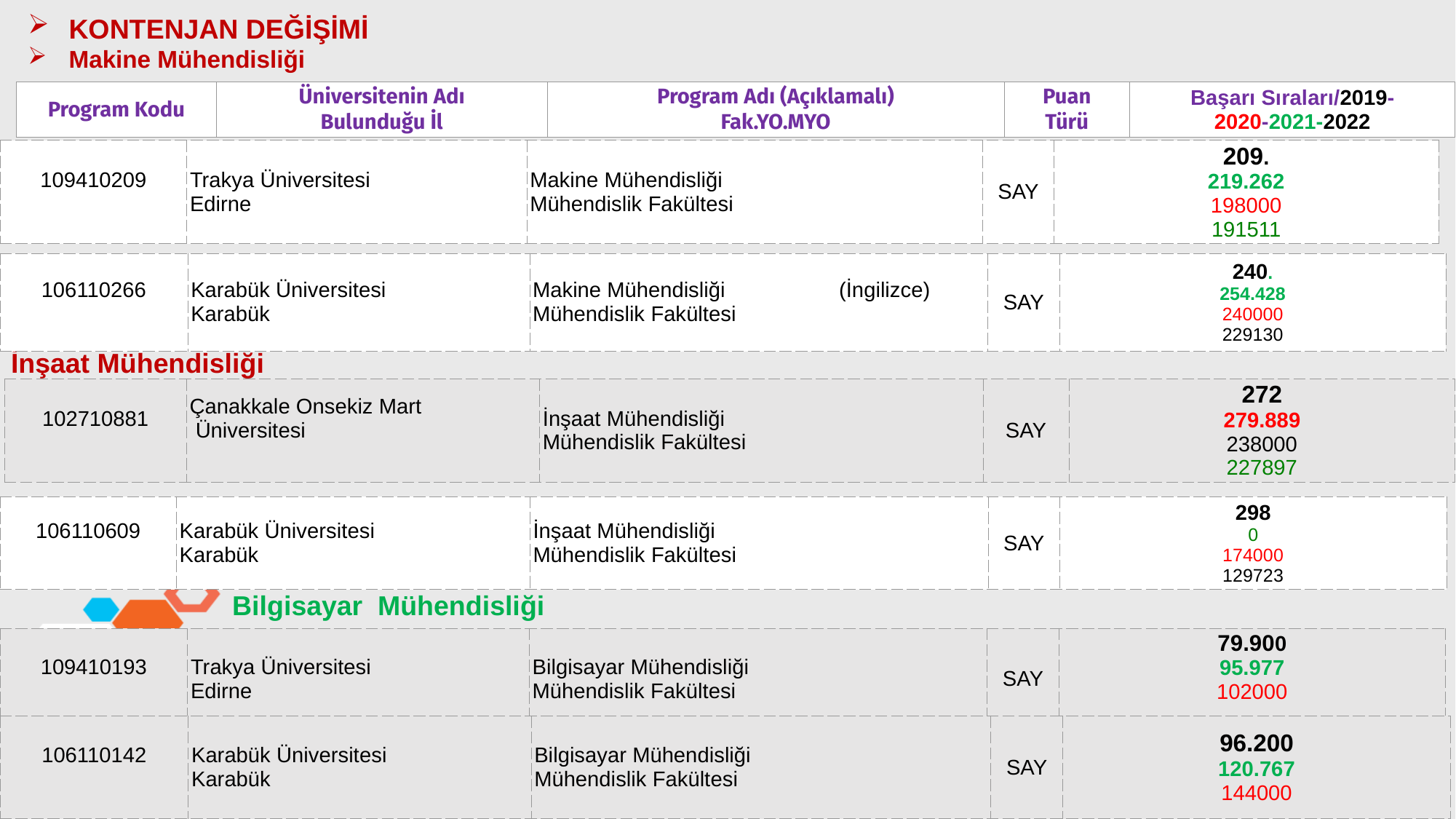

KONTENJAN DEĞİŞİMİ
Makine Mühendisliği

| Program Kodu | Üniversitenin Adı Bulunduğu İl | Program Adı (Açıklamalı) Fak.YO.MYO | Puan Türü | Başarı Sıraları/2019- 2020-2021-2022 |
| --- | --- | --- | --- | --- |
| 109410209 | Trakya Üniversitesi Edirne | Makine Mühendisliği Mühendislik Fakültesi | SAY | 209. 219.262 198000 191511 |
| --- | --- | --- | --- | --- |
| 106110266 | Karabük Üniversitesi Karabük | Makine Mühendisliği (İngilizce) Mühendislik Fakültesi | SAY | 240. 254.428 240000 229130 |
| --- | --- | --- | --- | --- |
# İnşaat Mühendisliği
| 102710881 | Çanakkale Onsekiz Mart Üniversitesi | İnşaat Mühendisliği Mühendislik Fakültesi | SAY | 272 279.889 238000 227897 |
| --- | --- | --- | --- | --- |
| 106110609 | Karabük Üniversitesi Karabük | İnşaat Mühendisliği Mühendislik Fakültesi | SAY | 298 0 174000 129723 |
| --- | --- | --- | --- | --- |
                             Bilgisayar  Mühendisliği
| 109410193 | Trakya Üniversitesi Edirne | Bilgisayar Mühendisliği Mühendislik Fakültesi | SAY | 79.900 95.977 102000 |
| --- | --- | --- | --- | --- |
| 106110142 | Karabük Üniversitesi Karabük | Bilgisayar Mühendisliği Mühendislik Fakültesi | SAY | 96.200 120.767 144000 |
| --- | --- | --- | --- | --- |
10